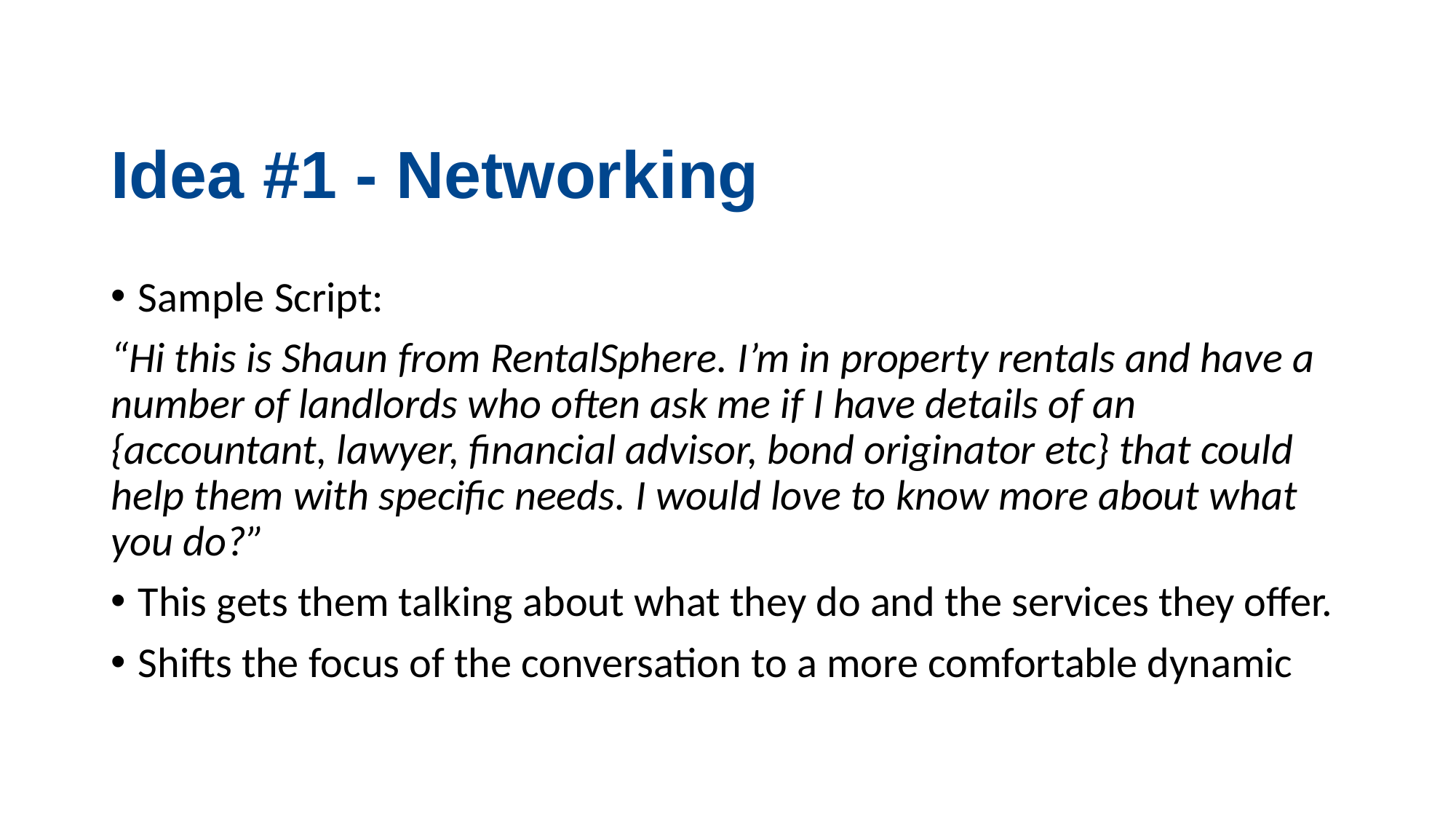

Idea #1 - Networking
Sample Script:
“Hi this is Shaun from RentalSphere. I’m in property rentals and have a number of landlords who often ask me if I have details of an {accountant, lawyer, financial advisor, bond originator etc} that could help them with specific needs. I would love to know more about what you do?”
This gets them talking about what they do and the services they offer.
Shifts the focus of the conversation to a more comfortable dynamic